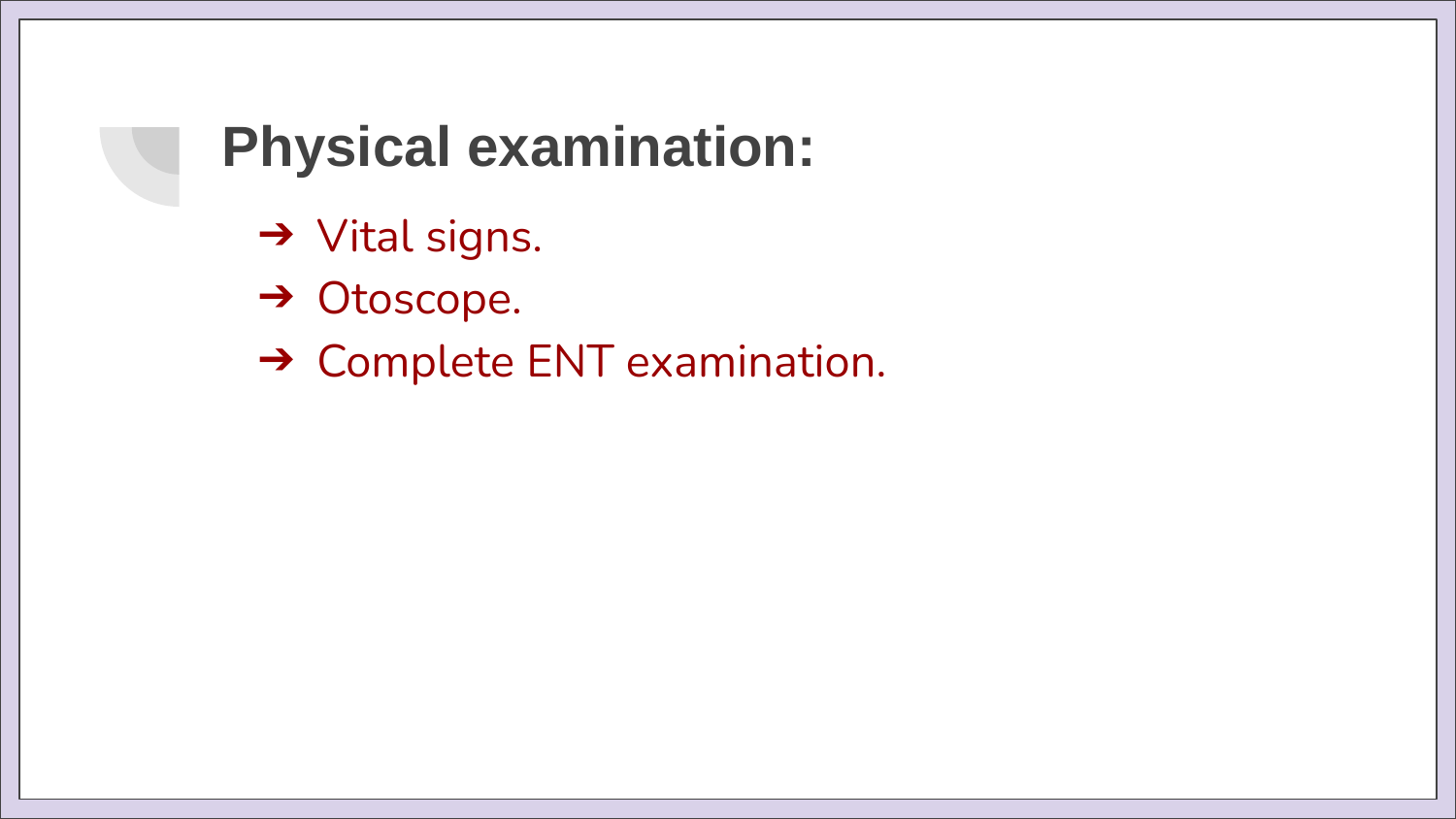

# Physical examination:
Vital signs.
Otoscope.
Complete ENT examination.